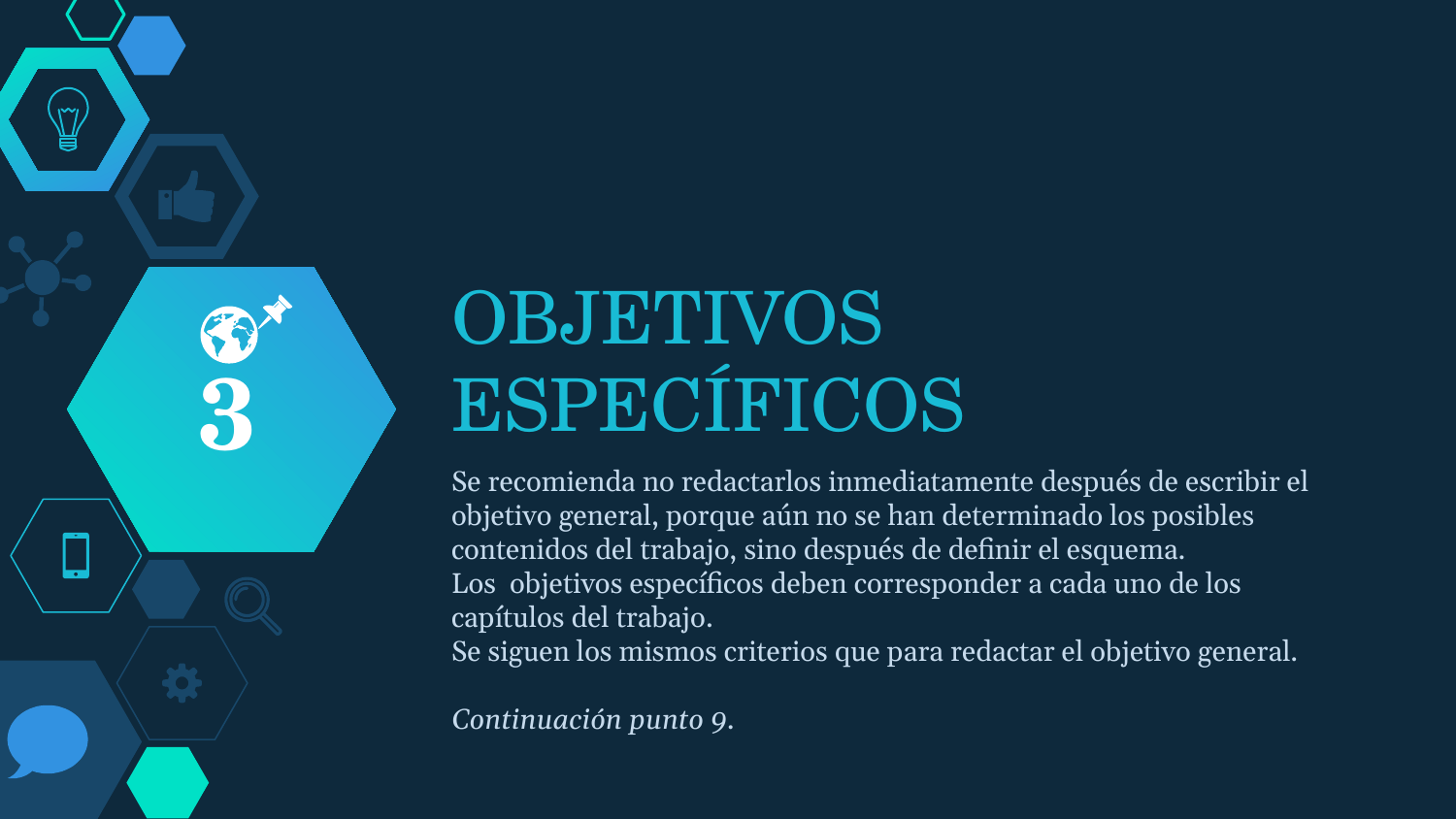

3
# OBJETIVOS ESPECÍFICOS

Se recomienda no redactarlos inmediatamente después de escribir el objetivo general, porque aún no se han determinado los posibles contenidos del trabajo, sino después de definir el esquema.
Los  objetivos específicos deben corresponder a cada uno de los capítulos del trabajo.
Se siguen los mismos criterios que para redactar el objetivo general.

Continuación punto 9.